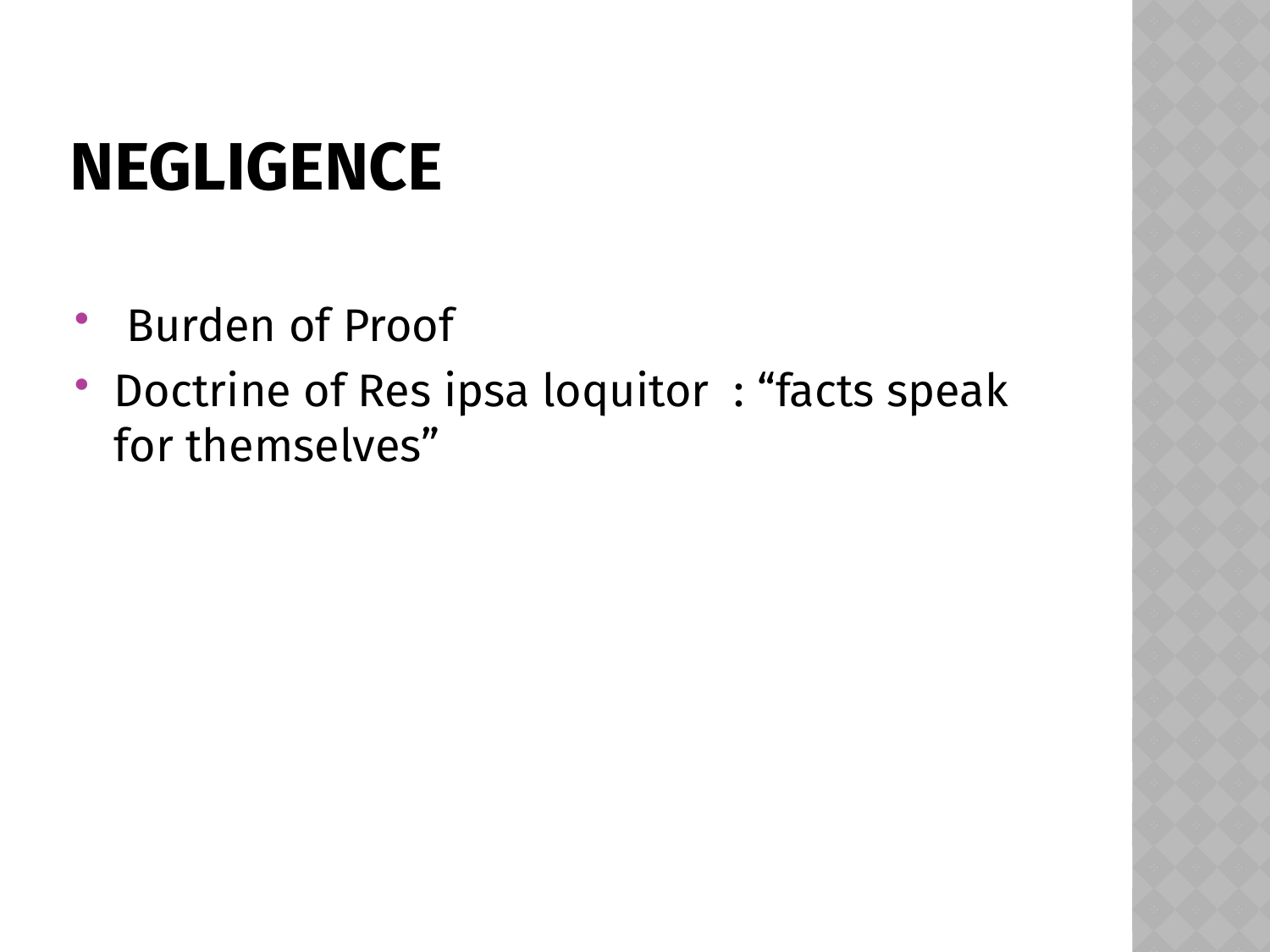

# Negligence

 Burden of Proof
Doctrine of Res ipsa loquitor  : “facts speak for themselves”